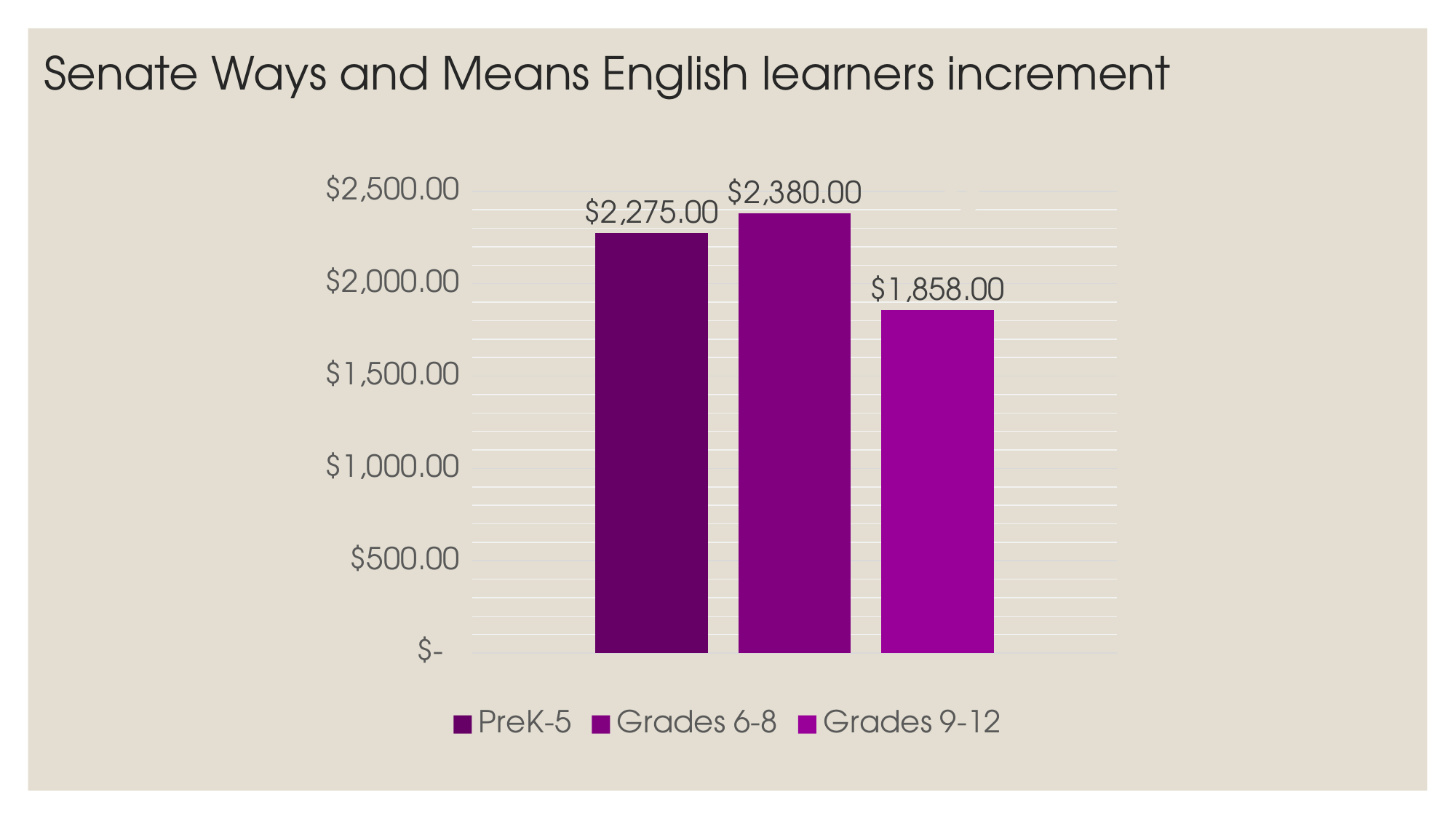

# Senate Ways and Means English learners increment
?

### Chart

| Category | PreK-5 | Grades 6-8 | Grades 9-12 |
|---|---|---|---|
|  $1.00  | 2275.0 | 2380.0 | 1858.0 |